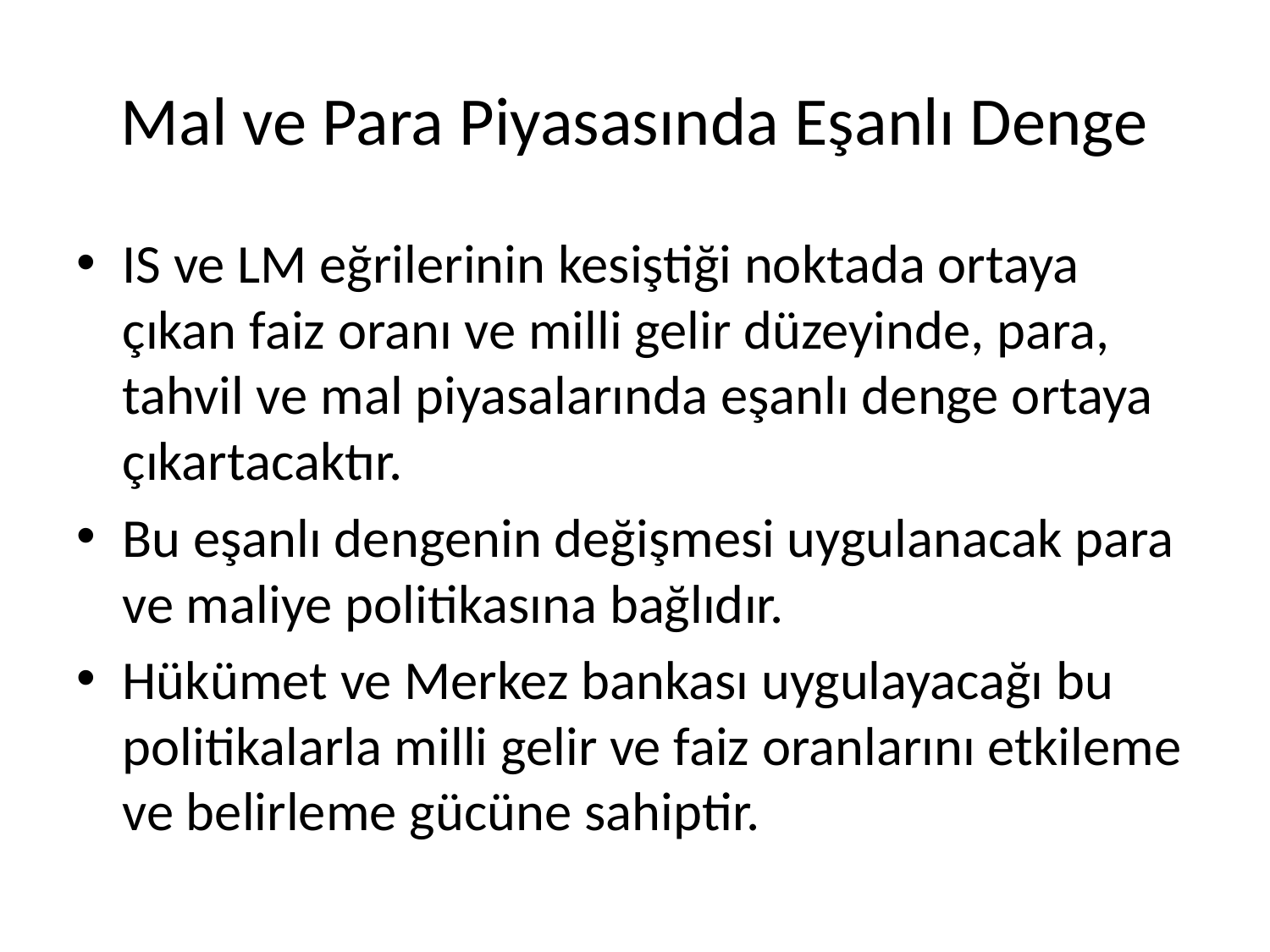

# Mal ve Para Piyasasında Eşanlı Denge
IS ve LM eğrilerinin kesiştiği noktada ortaya çıkan faiz oranı ve milli gelir düzeyinde, para, tahvil ve mal piyasalarında eşanlı denge ortaya çıkartacaktır.
Bu eşanlı dengenin değişmesi uygulanacak para ve maliye politikasına bağlıdır.
Hükümet ve Merkez bankası uygulayacağı bu politikalarla milli gelir ve faiz oranlarını etkileme ve belirleme gücüne sahiptir.